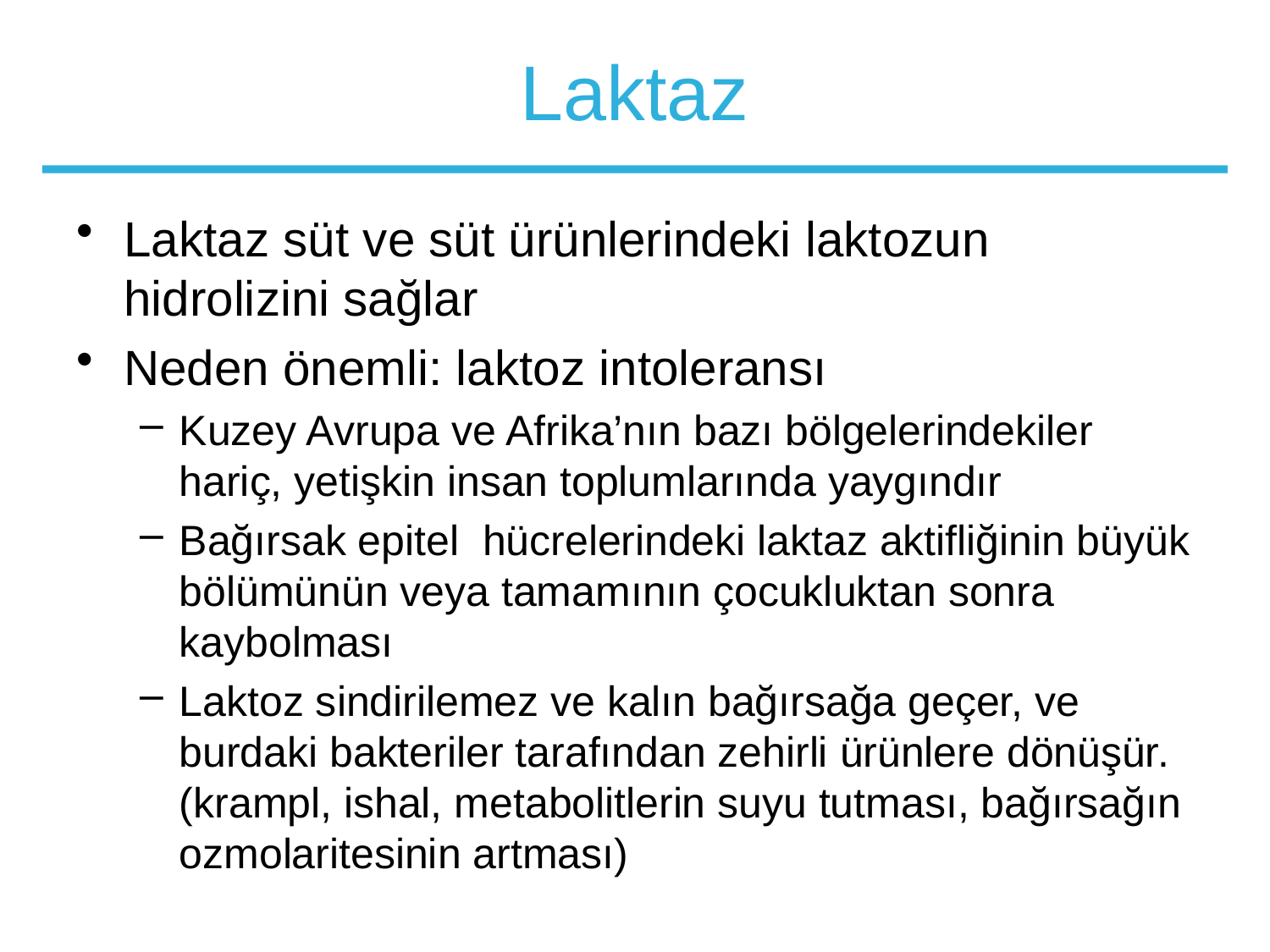

Laktaz

Laktaz süt ve süt ürünlerindeki laktozun hidrolizini sağlar
Neden önemli: laktoz intoleransı
Kuzey Avrupa ve Afrika’nın bazı bölgelerindekiler hariç, yetişkin insan toplumlarında yaygındır
Bağırsak epitel  hücrelerindeki laktaz aktifliğinin büyük bölümünün veya tamamının çocukluktan sonra kaybolması
Laktoz sindirilemez ve kalın bağırsağa geçer, ve burdaki bakteriler tarafından zehirli ürünlere dönüşür. (krampl, ishal, metabolitlerin suyu tutması, bağırsağın ozmolaritesinin artması)